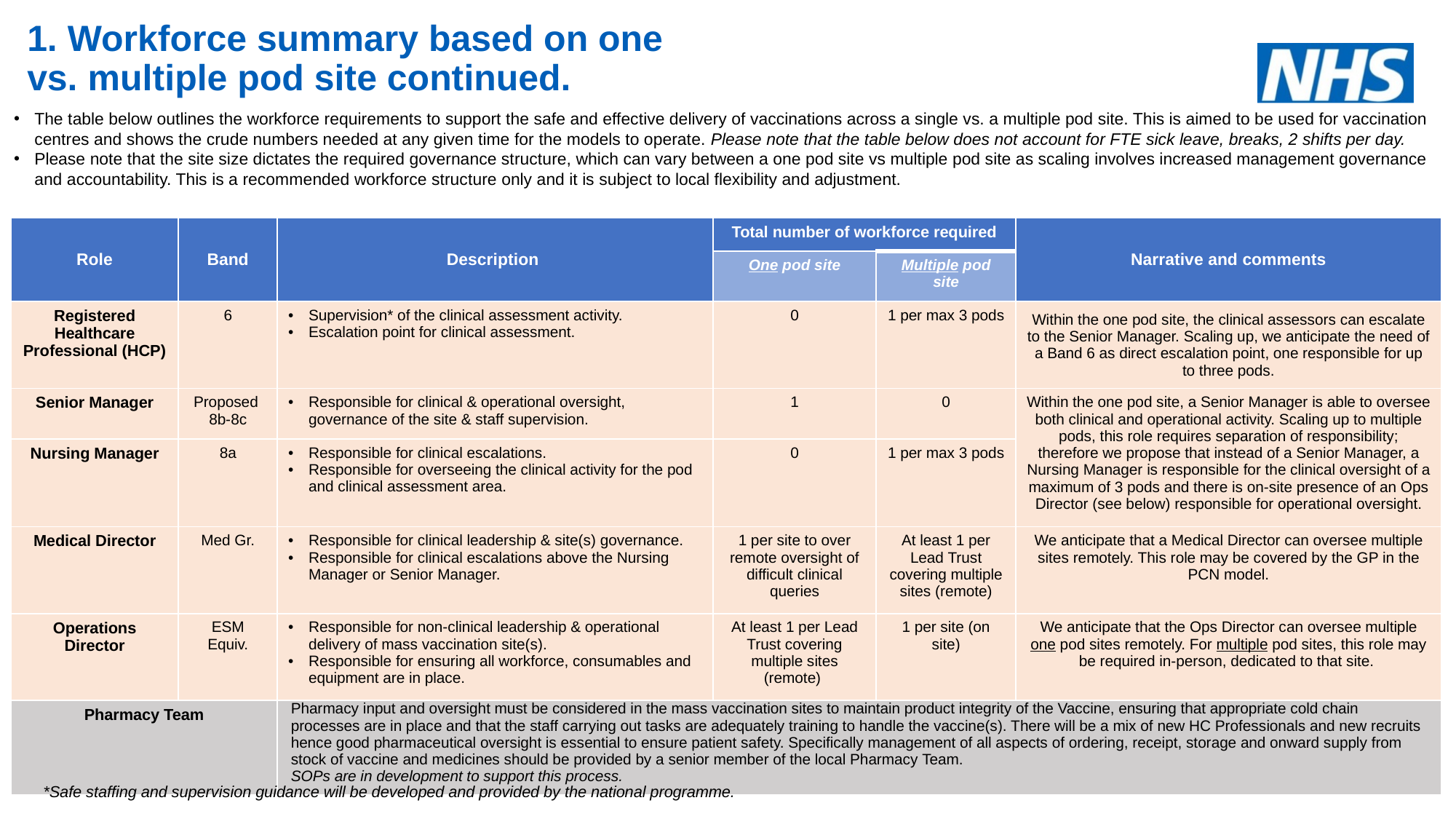

1. Workforce summary based on one vs. multiple pod site continued.

The table below outlines the workforce requirements to support the safe and effective delivery of vaccinations across a single vs. a multiple pod site. This is aimed to be used for vaccination centres and shows the crude numbers needed at any given time for the models to operate. Please note that the table below does not account for FTE sick leave, breaks, 2 shifts per day.
Please note that the site size dictates the required governance structure, which can vary between a one pod site vs multiple pod site as scaling involves increased management governance and accountability. This is a recommended workforce structure only and it is subject to local flexibility and adjustment.
| Role | Band | Description | Total number of workforce required |  | Narrative and comments |
| --- | --- | --- | --- | --- | --- |
|  |  |  | One pod site | Multiple pod site |  |
| Registered Healthcare Professional (HCP) | 6 | Supervision\* of the clinical assessment activity. Escalation point for clinical assessment. | 0 | 1 per max 3 pods | Within the one pod site, the clinical assessors can escalate to the Senior Manager. Scaling up, we anticipate the need of a Band 6 as direct escalation point, one responsible for up to three pods. |
| Senior Manager | Proposed 8b-8c | Responsible for clinical & operational oversight, governance of the site & staff supervision. | 1 | 0 | Within the one pod site, a Senior Manager is able to oversee both clinical and operational activity. Scaling up to multiple pods, this role requires separation of responsibility; therefore we propose that instead of a Senior Manager, a Nursing Manager is responsible for the clinical oversight of a maximum of 3 pods and there is on-site presence of an Ops Director (see below) responsible for operational oversight. |
| Nursing Manager | 8a | Responsible for clinical escalations. Responsible for overseeing the clinical activity for the pod and clinical assessment area. | 0 | 1 per max 3 pods |  |
| Medical Director | Med Gr. | Responsible for clinical leadership & site(s) governance. Responsible for clinical escalations above the Nursing Manager or Senior Manager. | 1 per site to over remote oversight of difficult clinical queries | At least 1 per Lead Trust covering multiple sites (remote) | We anticipate that a Medical Director can oversee multiple sites remotely. This role may be covered by the GP in the PCN model. |
| Operations Director | ESM Equiv. | Responsible for non-clinical leadership & operational delivery of mass vaccination site(s). Responsible for ensuring all workforce, consumables and equipment are in place. | At least 1 per Lead Trust covering multiple sites (remote) | 1 per site (on site) | We anticipate that the Ops Director can oversee multiple one pod sites remotely. For multiple pod sites, this role may be required in-person, dedicated to that site. |
| Pharmacy Team |  | Pharmacy input and oversight must be considered in the mass vaccination sites to maintain product integrity of the Vaccine, ensuring that appropriate cold chain processes are in place and that the staff carrying out tasks are adequately training to handle the vaccine(s). There will be a mix of new HC Professionals and new recruits hence good pharmaceutical oversight is essential to ensure patient safety. Specifically management of all aspects of ordering, receipt, storage and onward supply from stock of vaccine and medicines should be provided by a senior member of the local Pharmacy Team. SOPs are in development to support this process. |  |  |  |

*Safe staffing and supervision guidance will be developed and provided by the national programme.